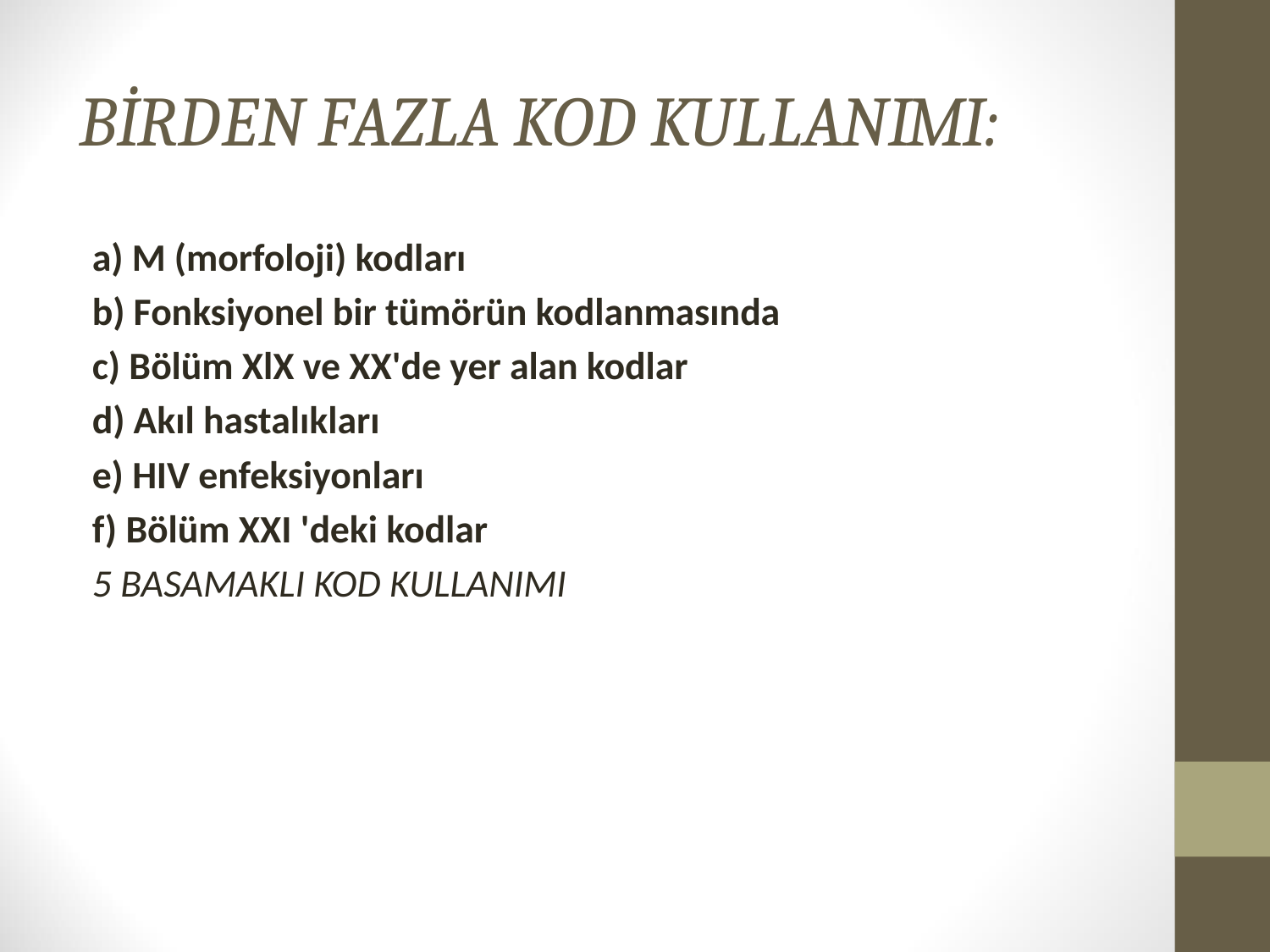

# BİRDEN FAZLA KOD KULLANIMI:
a) M (morfoloji) kodları
b) Fonksiyonel bir tümörün kodlanmasında
c) Bölüm XlX ve XX'de yer alan kodlar
d) Akıl hastalıkları
e) HIV enfeksiyonları
f) Bölüm XXI 'deki kodlar
5 BASAMAKLI KOD KULLANIMI